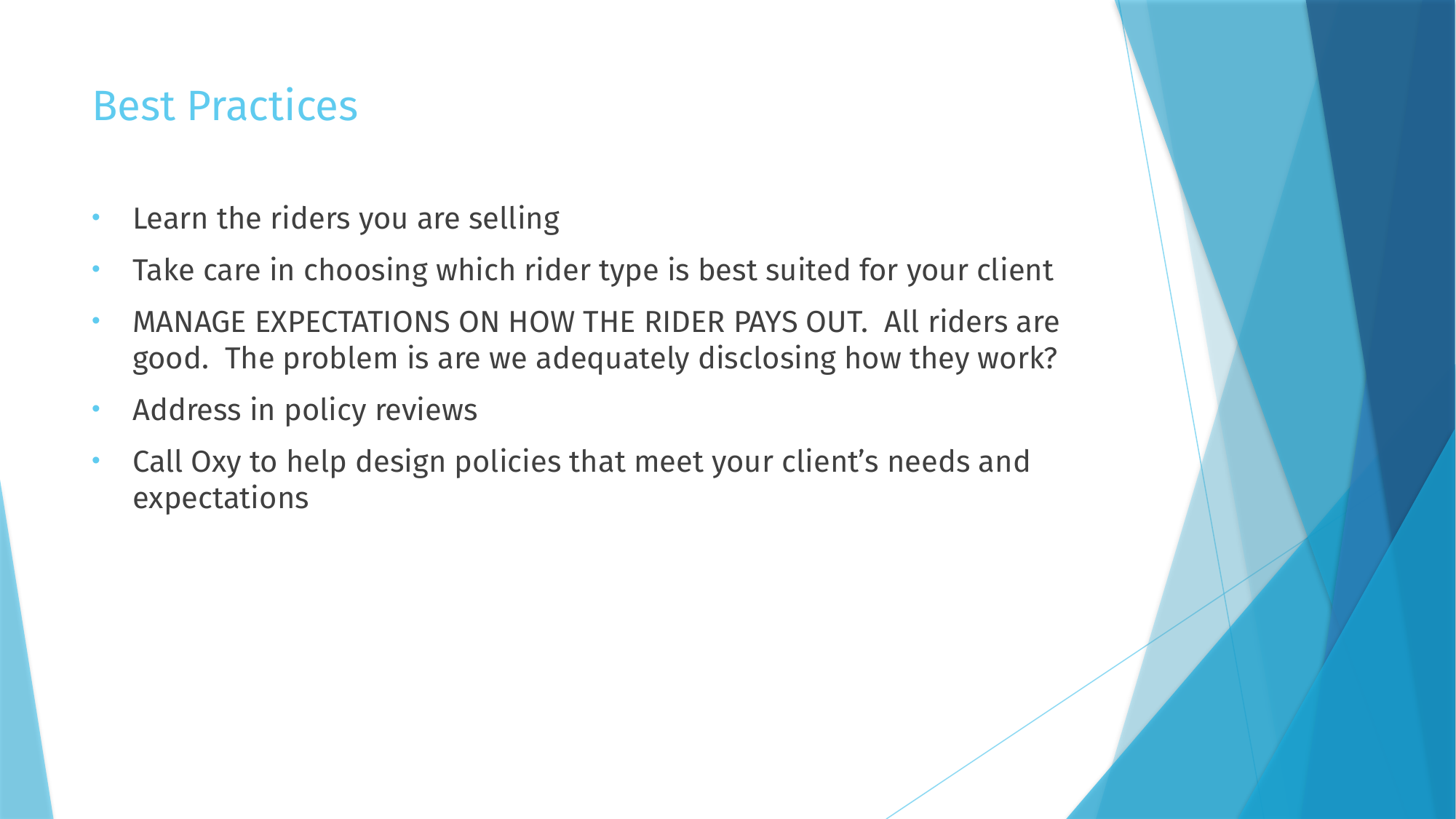

# Best Practices
Learn the riders you are selling
Take care in choosing which rider type is best suited for your client
MANAGE EXPECTATIONS ON HOW THE RIDER PAYS OUT.  All riders are good.  The problem is are we adequately disclosing how they work?
Address in policy reviews
Call Oxy to help design policies that meet your client’s needs and expectations